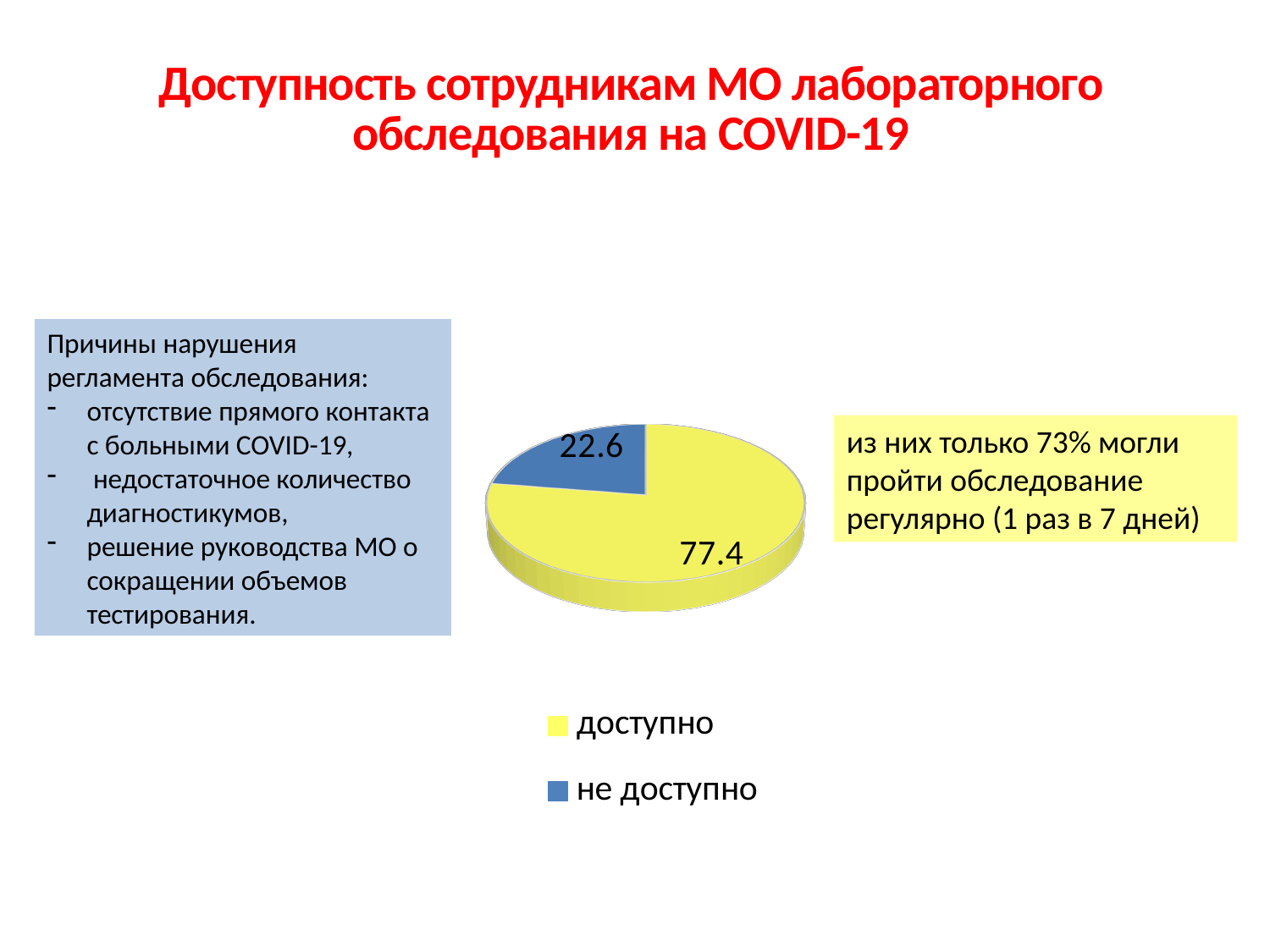

Доступность сотрудникам МО лабораторного обследования на COVID-19

Причины нарушения регламента обследования:
отсутствие прямого контакта с больными COVID-19,
 недостаточное количество диагностикумов,
решение руководства МО о сокращении объемов тестирования.

[unsupported chart]

из них только 73% могли пройти обследование регулярно (1 раз в 7 дней)